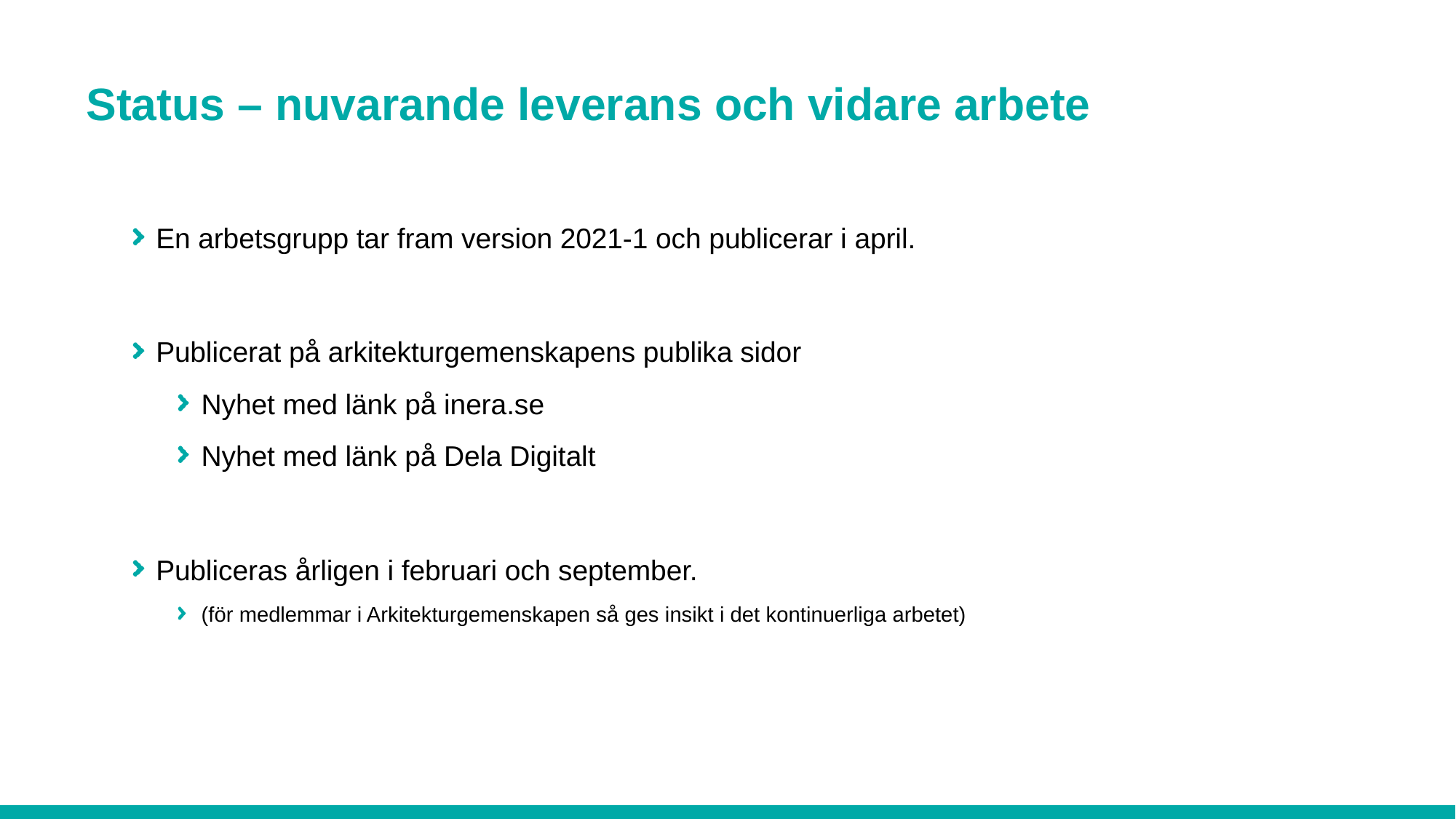

# Status – nuvarande leverans och vidare arbete

En arbetsgrupp tar fram version 2021-1 och publicerar i april.

Publicerat på arkitekturgemenskapens publika sidor
Nyhet med länk på inera.se
Nyhet med länk på Dela Digitalt

Publiceras årligen i februari och september.
(för medlemmar i Arkitekturgemenskapen så ges insikt i det kontinuerliga arbetet)